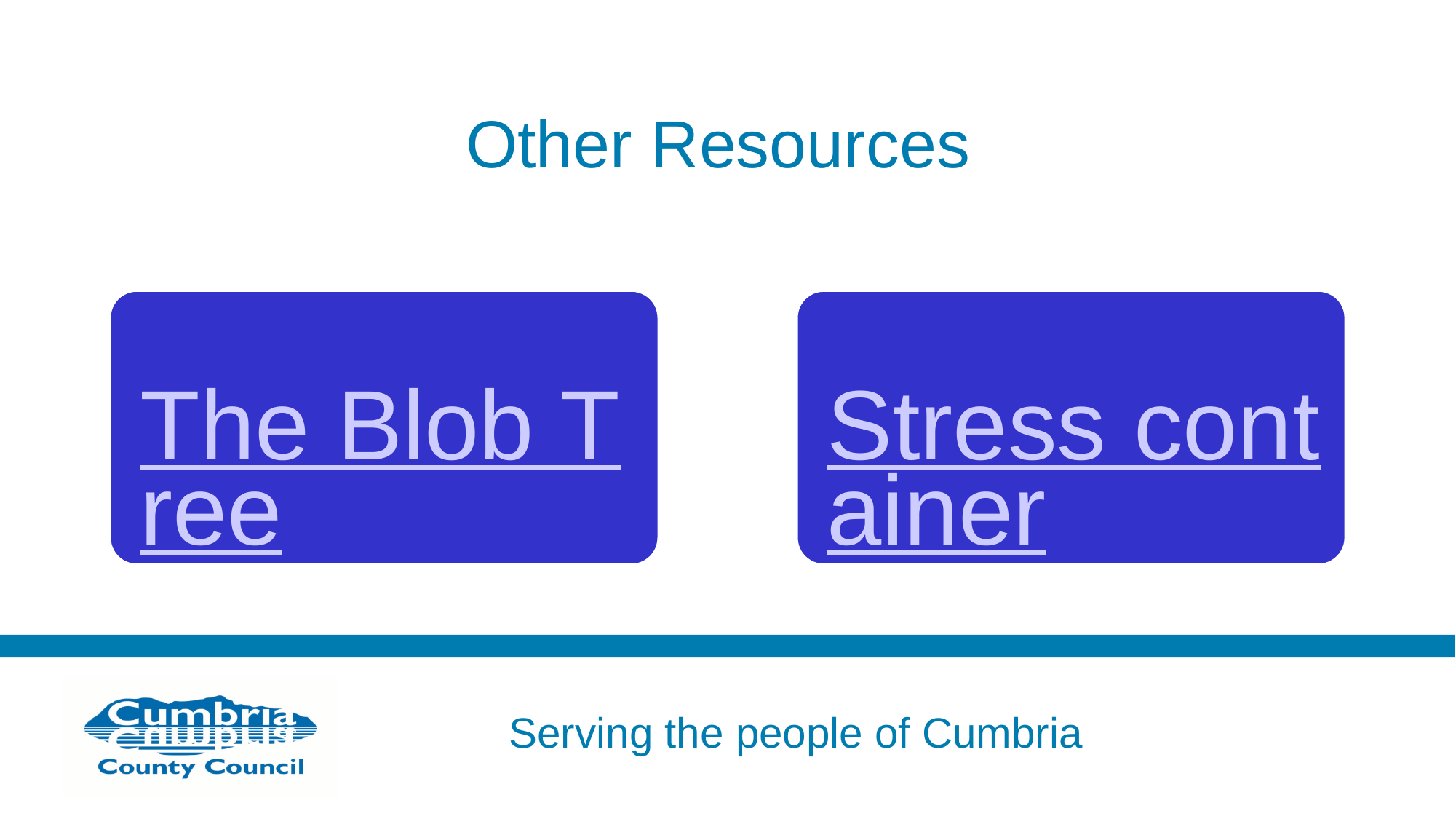

# Other Resources
The Blob Tree
Stress container